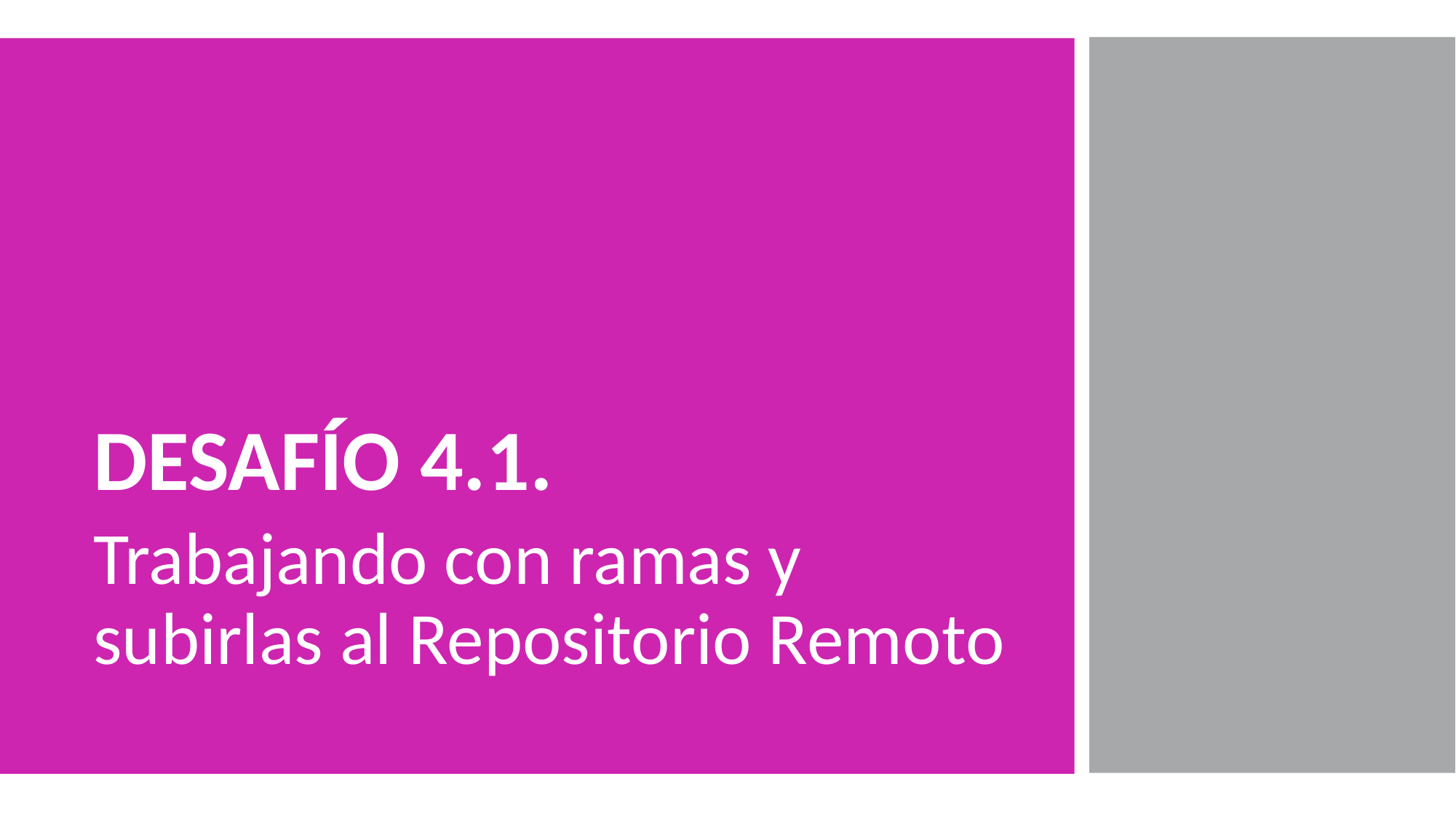

DESAFÍO 4.1.
Trabajando con ramas y subirlas al Repositorio Remoto